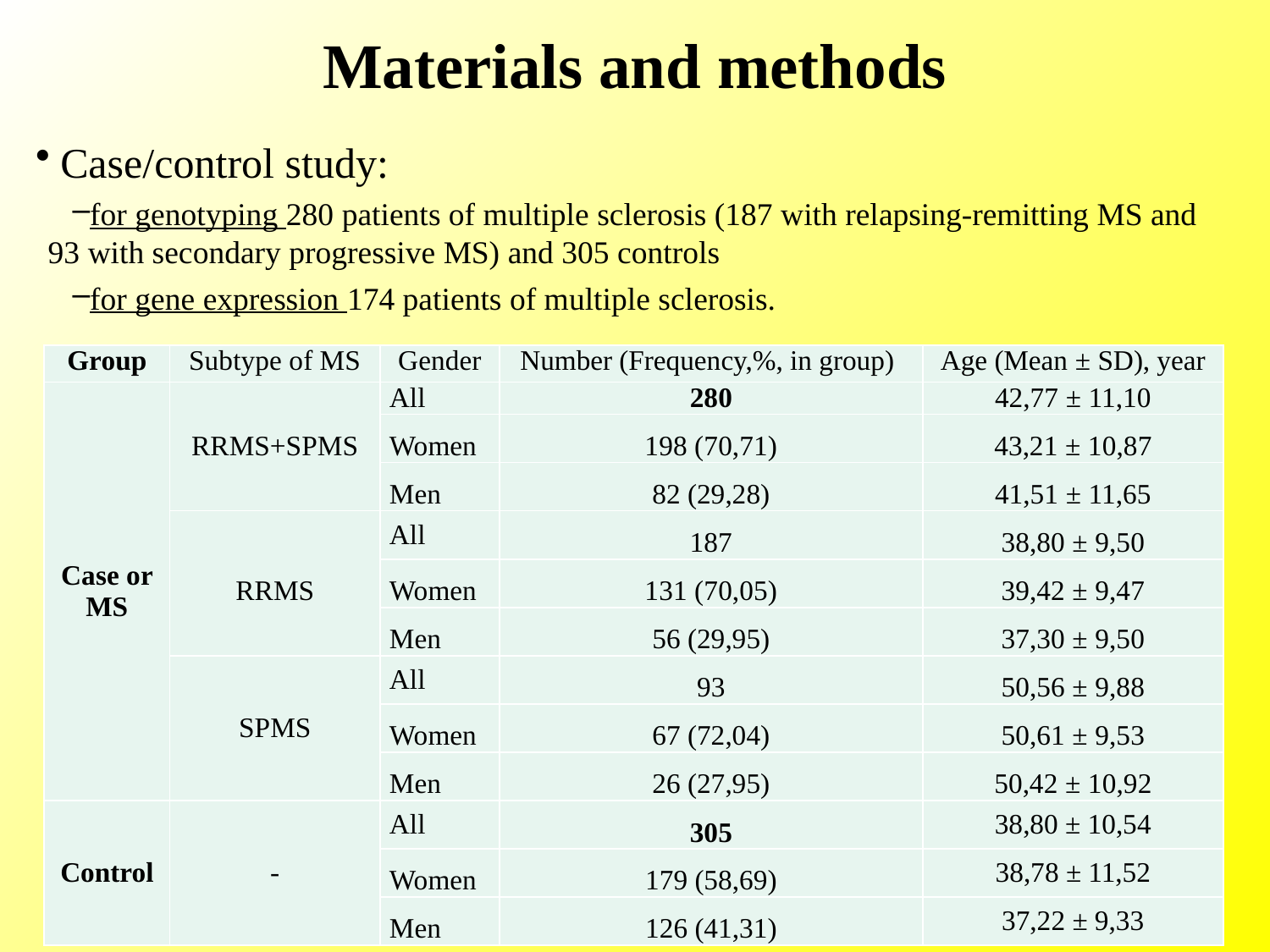

# Materials and methods
Case/control study:
for genotyping 280 patients of multiple sclerosis (187 with relapsing-remitting MS and 93 with secondary progressive MS) and 305 controls
for gene expression 174 patients of multiple sclerosis.
| Group | Subtype of MS | Gender | Number (Frequency,%, in group) | Age (Mean ± SD), year |
| --- | --- | --- | --- | --- |
| Case or MS | RRMS+SPMS | All | 280 | 42,77 ± 11,10 |
|  |  | Women | 198 (70,71) | 43,21 ± 10,87 |
|  |  | Men | 82 (29,28) | 41,51 ± 11,65 |
|  | RRMS | All | 187 | 38,80 ± 9,50 |
|  |  | Women | 131 (70,05) | 39,42 ± 9,47 |
|  |  | Men | 56 (29,95) | 37,30 ± 9,50 |
|  | SPMS | All | 93 | 50,56 ± 9,88 |
|  |  | Women | 67 (72,04) | 50,61 ± 9,53 |
|  |  | Men | 26 (27,95) | 50,42 ± 10,92 |
| Control | - | All | 305 | 38,80 ± 10,54 |
|  |  | Women | 179 (58,69) | 38,78 ± 11,52 |
|  |  | Men | 126 (41,31) | 37,22 ± 9,33 |